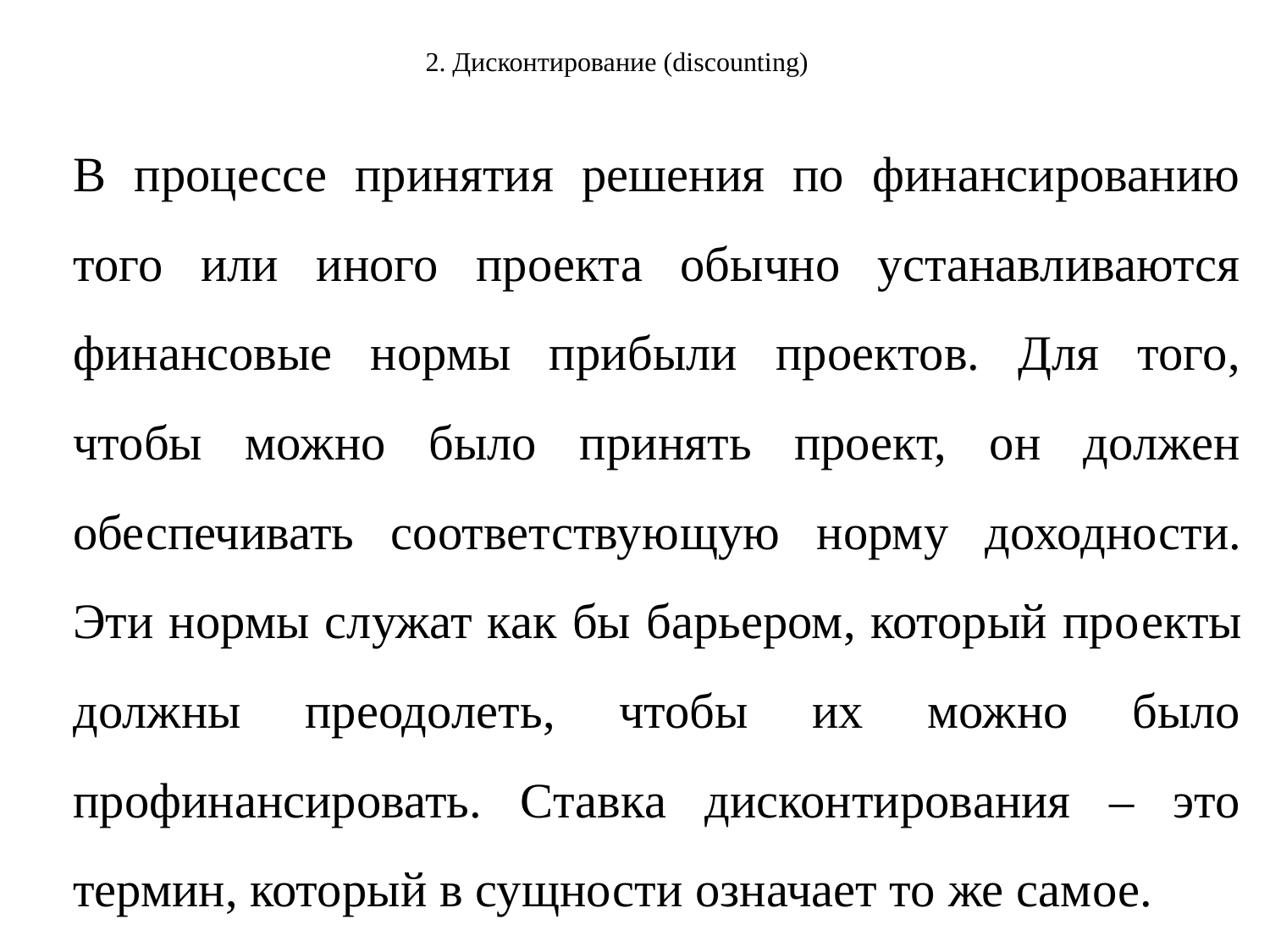

# 2. Дисконтирование (discounting)
В процессе принятия решения по финансированию того или иного проекта обычно устанавливаются финансовые нормы прибыли проектов. Для того, чтобы можно было принять проект, он должен обеспечивать соответствую­щую норму доходности. Эти нормы служат как бы барьером, который про­екты должны преодолеть, чтобы их можно было профинансировать. Ставка дисконтирования – это термин, который в сущности означает то же самое.